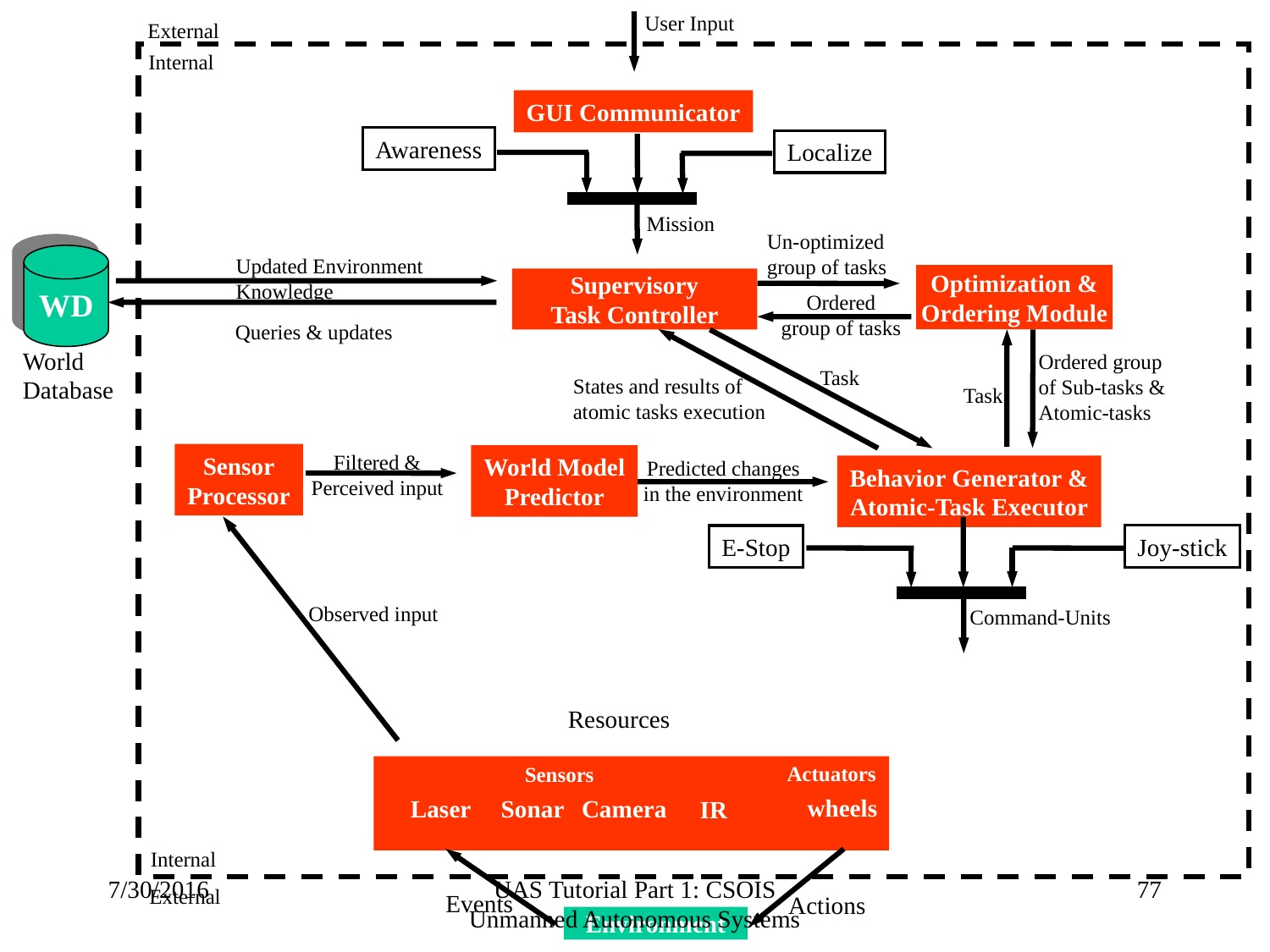

User Input

External

Internal

GUI Communicator
Awareness
Localize

Mission
Un-optimized
group of tasks
Updated Environment
Knowledge
WD
Optimization &
Ordering Module
Supervisory
Task Controller

Ordered
group of tasks

Queries & updates

World
Database
Ordered group
of Sub-tasks &
Atomic-tasks
Task
States and results of
atomic tasks execution
Task
Sensor
Processor
Filtered &
Perceived input
World Model
Predictor
Predicted changes
in the environment
Behavior Generator &
Atomic-Task Executor

Joy-stick
E-Stop

Observed input

Command-Units
Resources
Actuators
Sensors

wheels
Laser
Sonar
Camera
IR
Internal

7/30/2016
UAS Tutorial Part 1: CSOIS Unmanned Autonomous Systems
77
External
Events
Actions
Environment